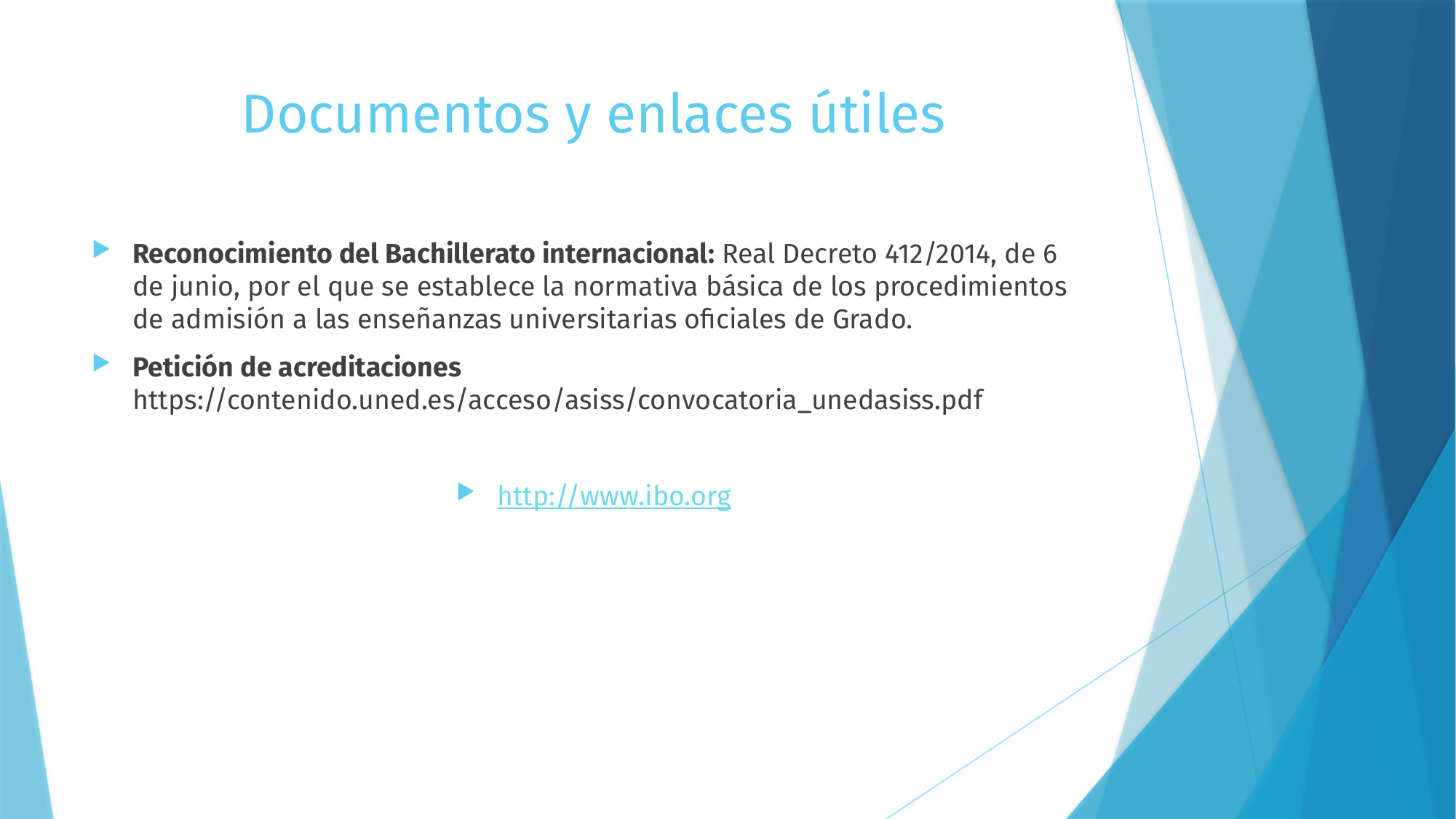

# Documentos y enlaces útiles
Reconocimiento del Bachillerato internacional: Real Decreto 412/2014, de 6 de junio, por el que se establece la normativa básica de los procedimientos de admisión a las enseñanzas universitarias oficiales de Grado.
Petición de acreditaciones https://contenido.uned.es/acceso/asiss/convocatoria_unedasiss.pdf

http://www.ibo.org